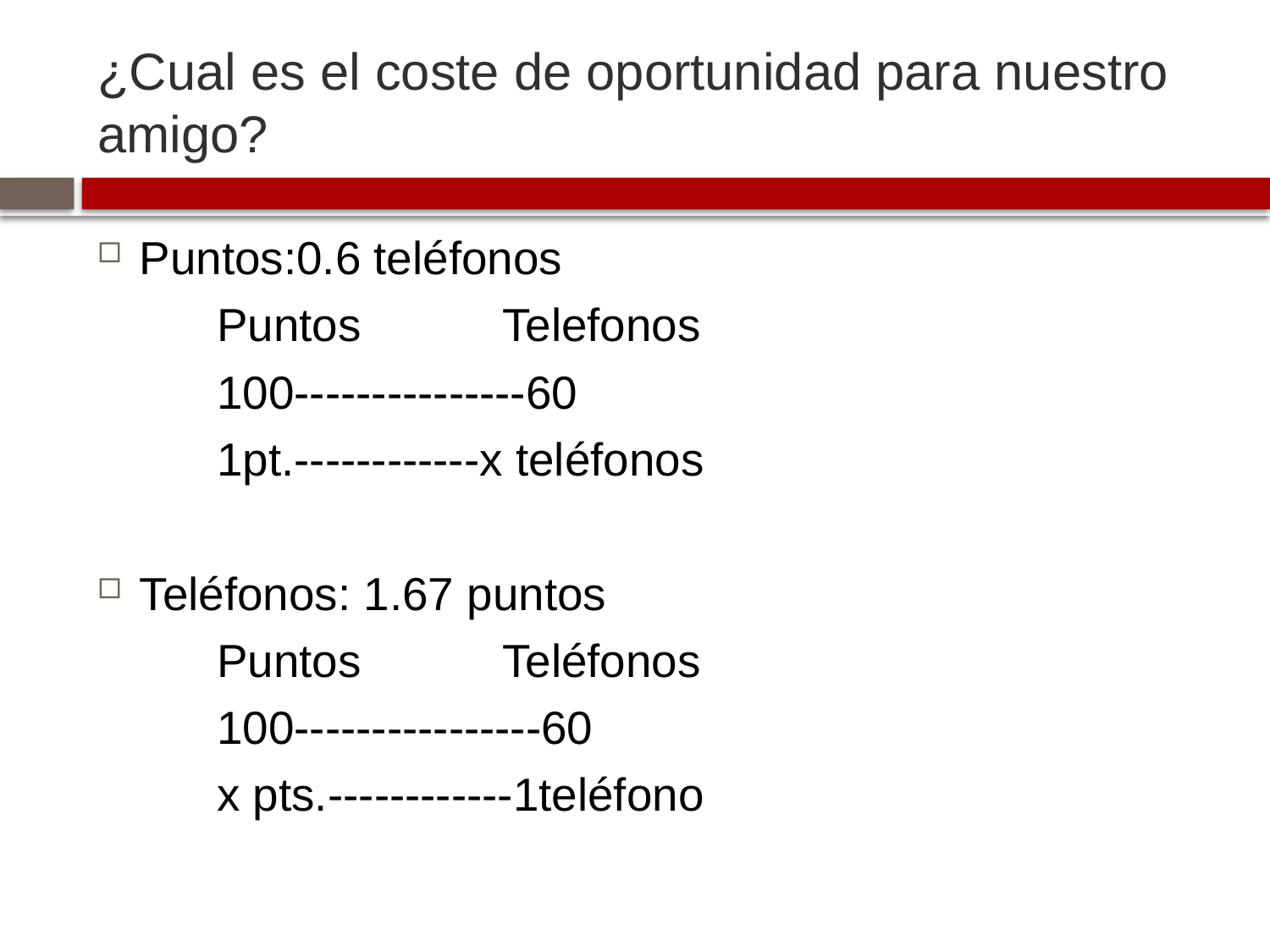

# ¿Cual es el coste de oportunidad para nuestro amigo?
Puntos:0.6 teléfonos
			Puntos           Telefonos
 			100---------------60
			1pt.------------x teléfonos

Teléfonos: 1.67 puntos
			Puntos           Teléfonos
 			100----------------60
			x pts.------------1teléfono